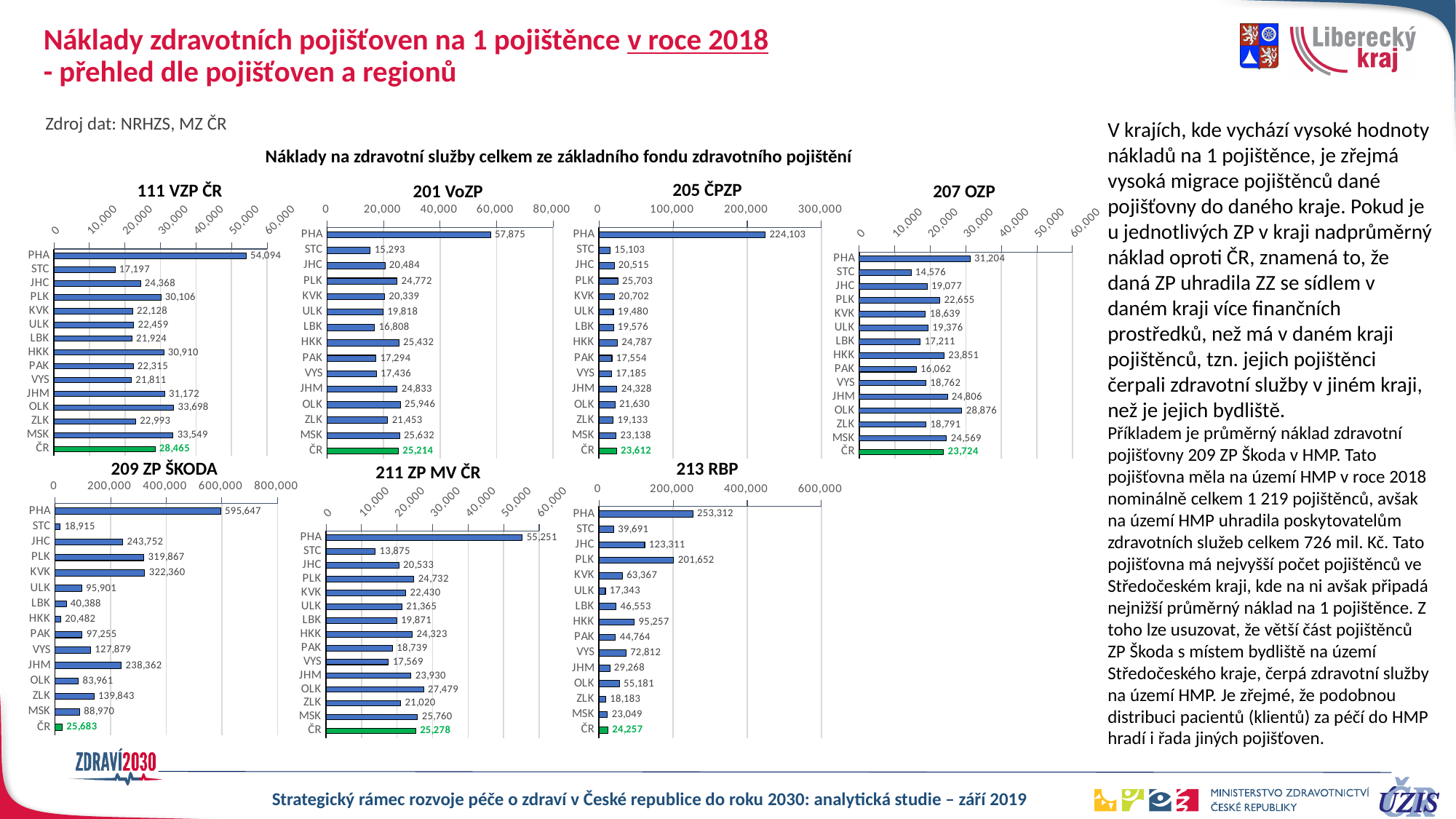

# Náklady zdravotních pojišťoven na 1 pojištěnce v roce 2018 - přehled dle pojišťoven a regionů
V krajích, kde vychází vysoké hodnoty nákladů na 1 pojištěnce, je zřejmá vysoká migrace pojištěnců dané pojišťovny do daného kraje. Pokud je u jednotlivých ZP v kraji nadprůměrný náklad oproti ČR, znamená to, že daná ZP uhradila ZZ se sídlem v daném kraji více finančních prostředků, než má v daném kraji pojištěnců, tzn. jejich pojištěnci čerpali zdravotní služby v jiném kraji, než je jejich bydliště.
Příkladem je průměrný náklad zdravotní pojišťovny 209 ZP Škoda v HMP. Tato pojišťovna měla na území HMP v roce 2018 nominálně celkem 1 219 pojištěnců, avšak na území HMP uhradila poskytovatelům zdravotních služeb celkem 726 mil. Kč. Tato pojišťovna má nejvyšší počet pojištěnců ve Středočeském kraji, kde na ni avšak připadá nejnižší průměrný náklad na 1 pojištěnce. Z toho lze usuzovat, že větší část pojištěnců ZP Škoda s místem bydliště na území Středočeského kraje, čerpá zdravotní služby na území HMP. Je zřejmé, že podobnou distribuci pacientů (klientů) za péčí do HMP hradí i řada jiných pojišťoven.
Zdroj dat: NRHZS, MZ ČR
Náklady na zdravotní služby celkem ze základního fondu zdravotního pojištění
205 ČPZP
111 VZP ČR
201 VoZP
207 OZP

### Chart

| Category | 111 |
|---|---|
| PHA | 54094.14284764469 |
| STC | 17197.27862513472 |
| JHC | 24367.792591505786 |
| PLK | 30106.491930061416 |
| KVK | 22127.978483079747 |
| ULK | 22458.74143103821 |
| LBK | 21923.65897003687 |
| HKK | 30909.90376174046 |
| PAK | 22315.380930358107 |
| VYS | 21810.945837217856 |
| JHM | 31172.124115714254 |
| OLK | 33698.44786890394 |
| ZLK | 22992.569033113694 |
| MSK | 33549.299386102815 |
| ČR | 28465.20617484455 |

### Chart

| Category | 201 |
|---|---|
| PHA | 57874.859344346194 |
| STC | 15292.631783162908 |
| JHC | 20484.269629383965 |
| PLK | 24771.619315753283 |
| KVK | 20338.674211217236 |
| ULK | 19817.953015753035 |
| LBK | 16808.13913023004 |
| HKK | 25432.237575387433 |
| PAK | 17294.343758090406 |
| VYS | 17435.72720164207 |
| JHM | 24832.6295369786 |
| OLK | 25945.67832520325 |
| ZLK | 21452.828624078626 |
| MSK | 25632.236860759494 |
| ČR | 25214.336303207463 |

### Chart

| Category | 205 |
|---|---|
| PHA | 224102.50783257192 |
| STC | 15102.853995602727 |
| JHC | 20515.249939773123 |
| PLK | 25702.5084136029 |
| KVK | 20701.949178956966 |
| ULK | 19479.61658314644 |
| LBK | 19576.425495390748 |
| HKK | 24787.347060895085 |
| PAK | 17553.835545865095 |
| VYS | 17185.305976873045 |
| JHM | 24328.207984945326 |
| OLK | 21630.246191771777 |
| ZLK | 19133.142842393365 |
| MSK | 23137.840127258547 |
| ČR | 23611.90785395274 |

### Chart

| Category | 207 |
|---|---|
| PHA | 31203.921900771697 |
| STC | 14575.899542115852 |
| JHC | 19077.08474001677 |
| PLK | 22655.306166431597 |
| KVK | 18638.54103184963 |
| ULK | 19375.720975556527 |
| LBK | 17211.267808359808 |
| HKK | 23851.159454343422 |
| PAK | 16061.74263497904 |
| VYS | 18762.011162659514 |
| JHM | 24805.69933460496 |
| OLK | 28875.700019857857 |
| ZLK | 18791.138319870763 |
| MSK | 24569.434797549566 |
| ČR | 23724.353902067454 |
213 RBP
209 ZP ŠKODA
211 ZP MV ČR

### Chart

| Category | 209 |
|---|---|
| PHA | 595646.6762018048 |
| STC | 18915.15108618582 |
| JHC | 243752.49382352945 |
| PLK | 319866.8527450982 |
| KVK | 322359.5886956522 |
| ULK | 95900.51926070038 |
| LBK | 40388.426627462075 |
| HKK | 20482.35970533208 |
| PAK | 97254.80461095102 |
| VYS | 127879.39259999998 |
| JHM | 238362.23382352944 |
| OLK | 83960.7144871795 |
| ZLK | 139842.72454545452 |
| MSK | 88970.34081300812 |
| ČR | 25683.21762561324 |

### Chart

| Category | 211 |
|---|---|
| PHA | 55250.76429213205 |
| STC | 13874.780739410247 |
| JHC | 20533.343893277288 |
| PLK | 24731.506828697064 |
| KVK | 22429.68992393646 |
| ULK | 21365.268087765442 |
| LBK | 19870.651858219626 |
| HKK | 24323.063515563314 |
| PAK | 18738.89092701354 |
| VYS | 17569.498526213098 |
| JHM | 23930.379053150726 |
| OLK | 27478.953650429576 |
| ZLK | 21019.63480500825 |
| MSK | 25759.81260117177 |
| ČR | 25278.479734669225 |

### Chart

| Category | 213 |
|---|---|
| PHA | 253312.23150154809 |
| STC | 39691.49431415931 |
| JHC | 123311.04195402299 |
| PLK | 201651.61922330098 |
| KVK | 63367.02980952379 |
| ULK | 17343.18022327179 |
| LBK | 46553.021066666675 |
| HKK | 95256.90899159662 |
| PAK | 44764.2184375 |
| VYS | 72811.61936893204 |
| JHM | 29268.089471043633 |
| OLK | 55181.317587507365 |
| ZLK | 18183.393932017243 |
| MSK | 23048.893364658637 |
| ČR | 24257.081500959925 |